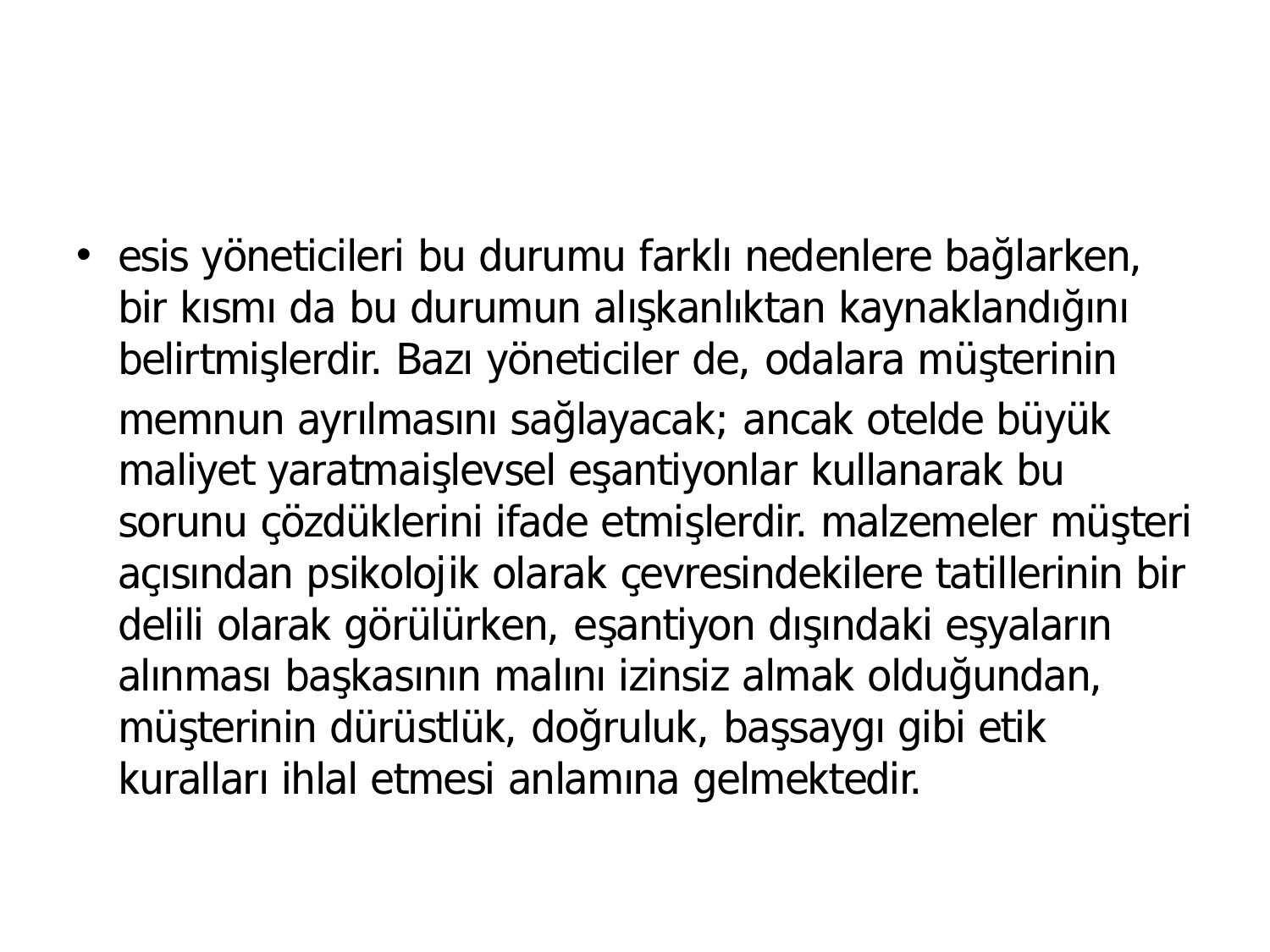

#
esis yöneticileri bu durumu farklı nedenlere bağlarken, bir kısmı da bu durumun alışkanlıktan kaynaklandığını belirtmişlerdir. Bazı yöneticiler de, odalara müşterinin
	memnun ayrılmasını sağlayacak; ancak otelde büyük maliyet yaratma­işlevsel eşantiyonlar kullanarak bu sorunu çözdüklerini ifade etmişlerdir. malzemeler müşteri açısından psikolojik olarak çevresindekilere tatillerinin bir delili olarak görülürken, eşantiyon dışındaki eşyaların alınması başkasının malını izinsiz almak olduğundan, müşterinin dürüstlük, doğruluk, baş­saygı gibi etik kuralları ihlal etmesi anlamına gelmektedir.